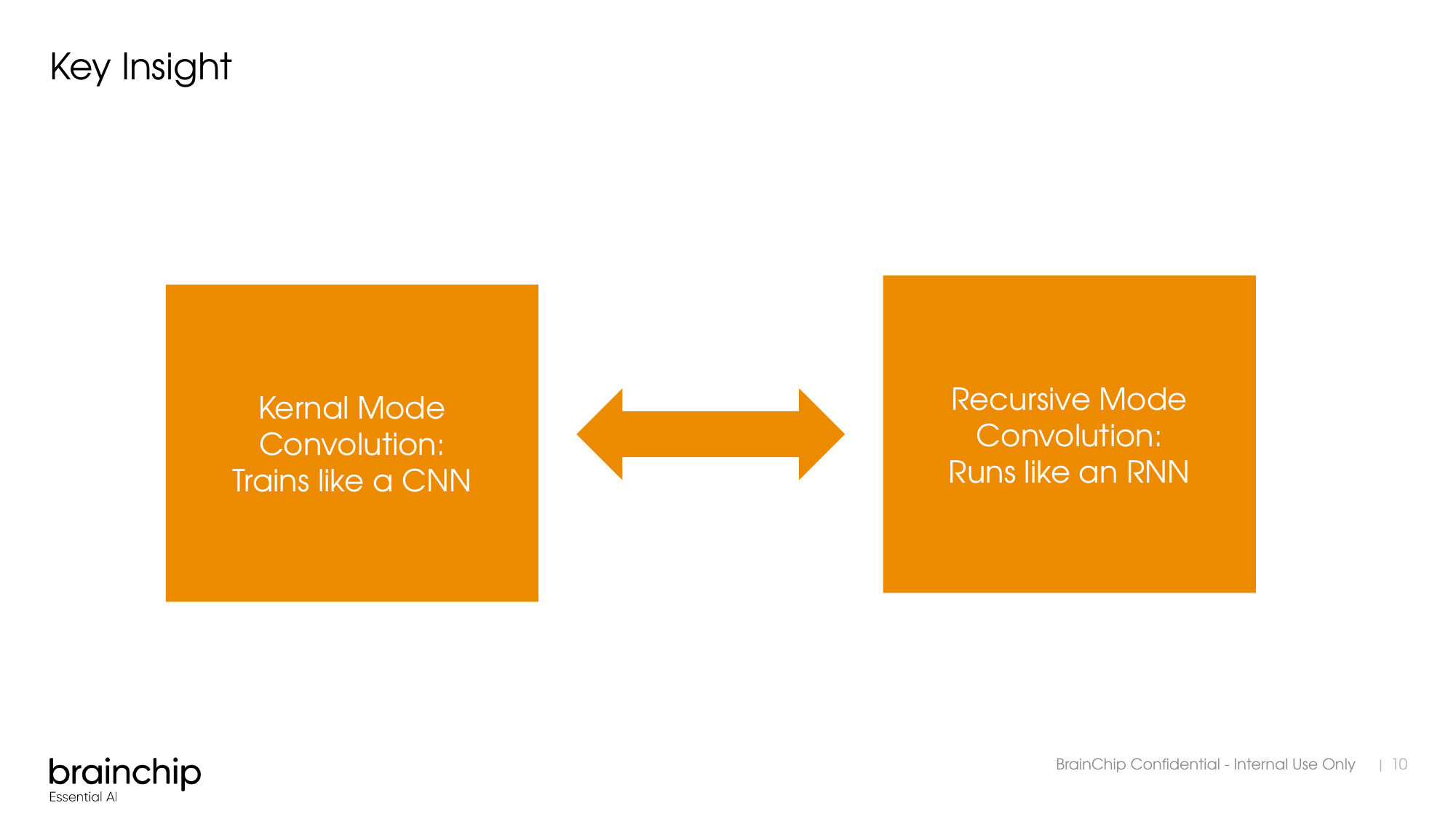

# Key Insight

Recursive Mode Convolution:
Runs like an RNN
Kernal Mode Convolution:
Trains like a CNN

BrainChip Confidential - Internal Use Only
|  10